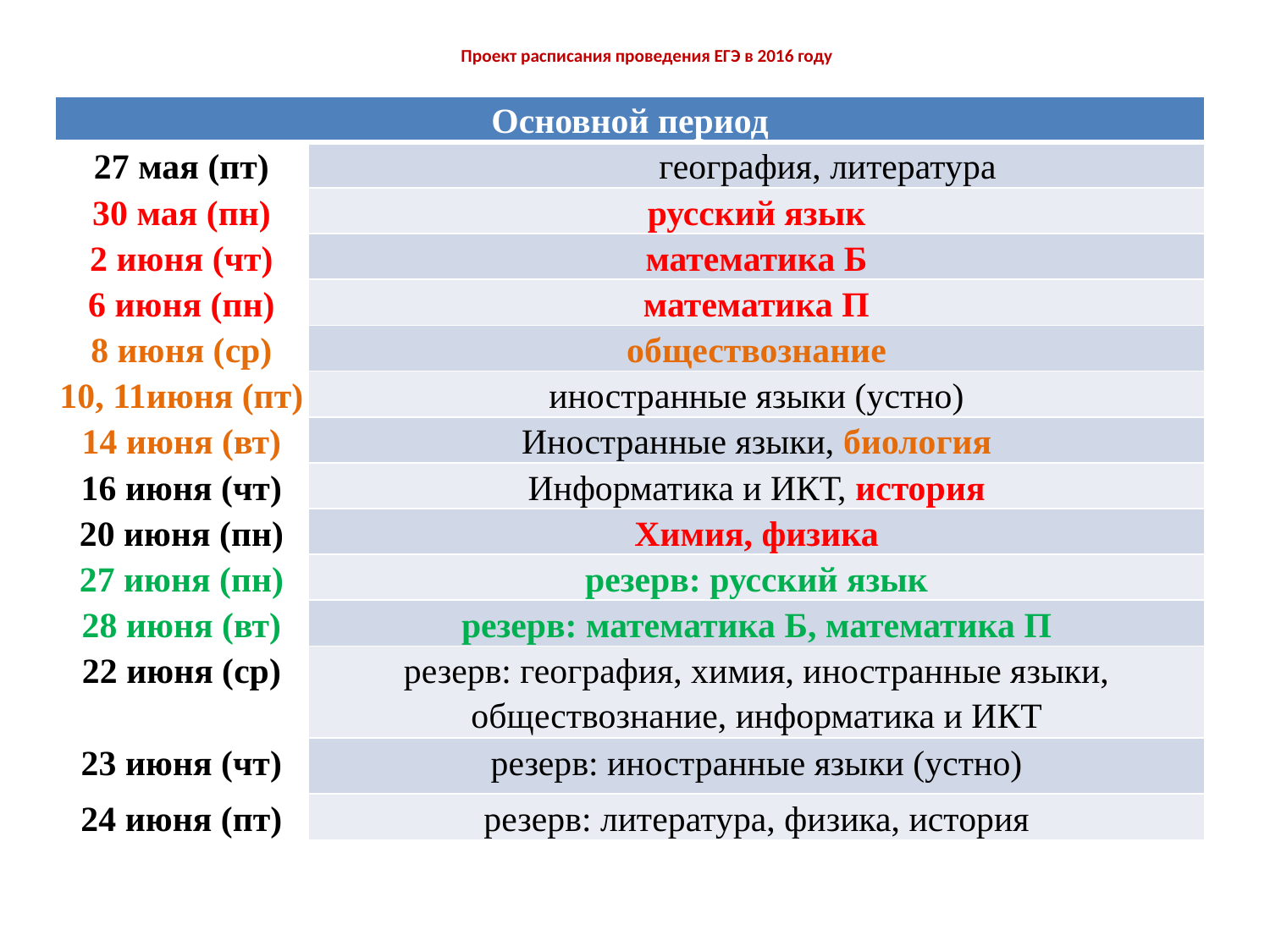

# Проект расписания проведения ЕГЭ в 2016 году
| Основной период |  |
| --- | --- |
| 27 мая (пт) | география, литература |
| 30 мая (пн) | русский язык |
| 2 июня (чт) | математика Б |
| 6 июня (пн) | математика П |
| 8 июня (ср) | обществознание |
| 10, 11июня (пт) | иностранные языки (устно) |
| 14 июня (вт) | Иностранные языки, биология |
| 16 июня (чт) | Информатика и ИКТ, история |
| 20 июня (пн) | Химия, физика |
| 27 июня (пн) | резерв: русский язык |
| 28 июня (вт) | резерв: математика Б, математика П |
| 22 июня (ср) | резерв: география, химия, иностранные языки, обществознание, информатика и ИКТ |
| 23 июня (чт) | резерв: иностранные языки (устно) |
| 24 июня (пт) | резерв: литература, физика, история |